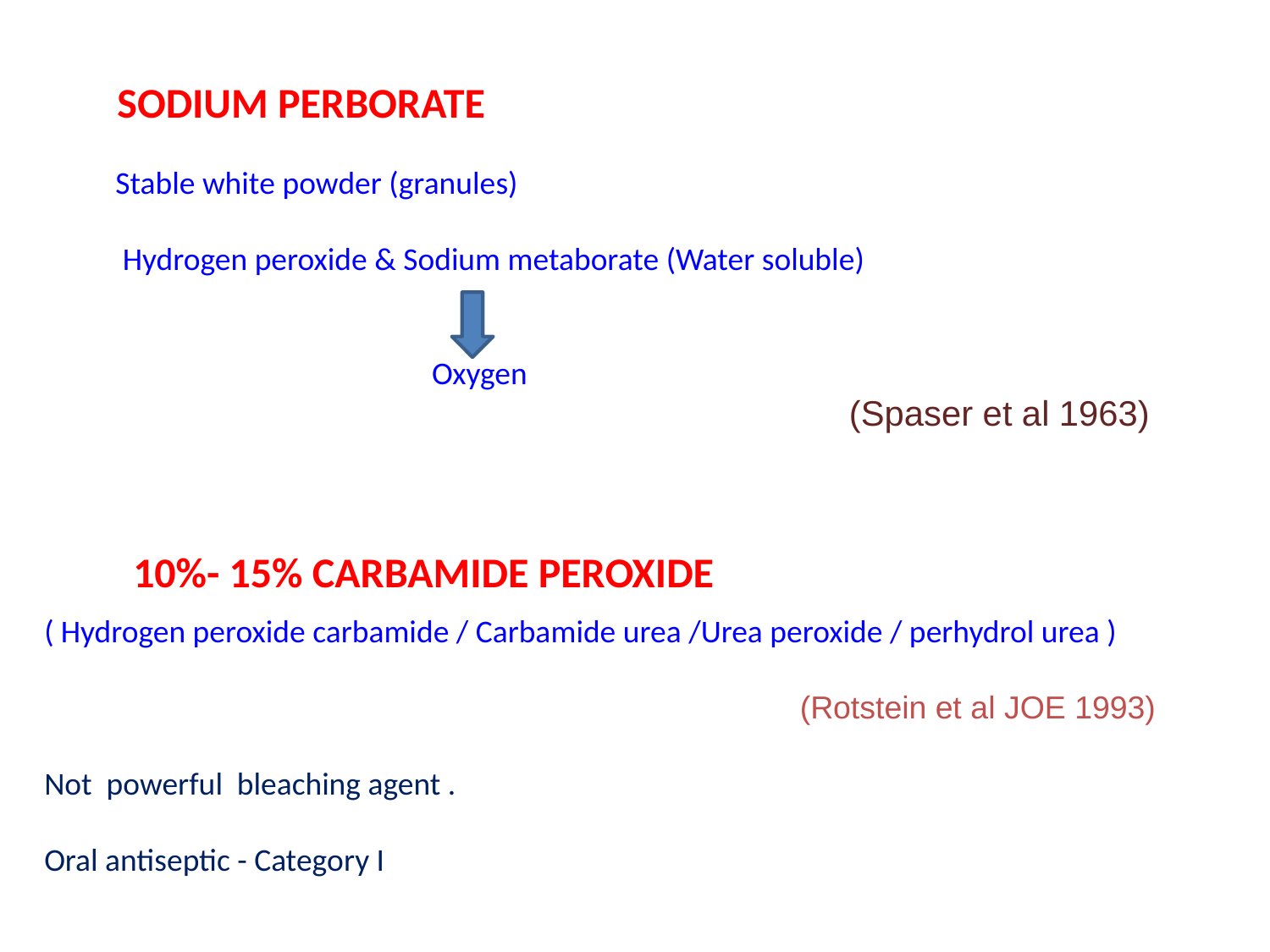

SODIUM PERBORATE
         Stable white powder (granules)

          Hydrogen peroxide & Sodium metaborate (Water soluble)

			Oxygen
                                                                                  (Spaser et al 1963)

10%- 15% CARBAMIDE PEROXIDE
( Hydrogen peroxide carbamide / Carbamide urea /Urea peroxide / perhydrol urea )

                                                                                     (Rotstein et al JOE 1993)

Not  powerful  bleaching agent .

Oral antiseptic - Category I